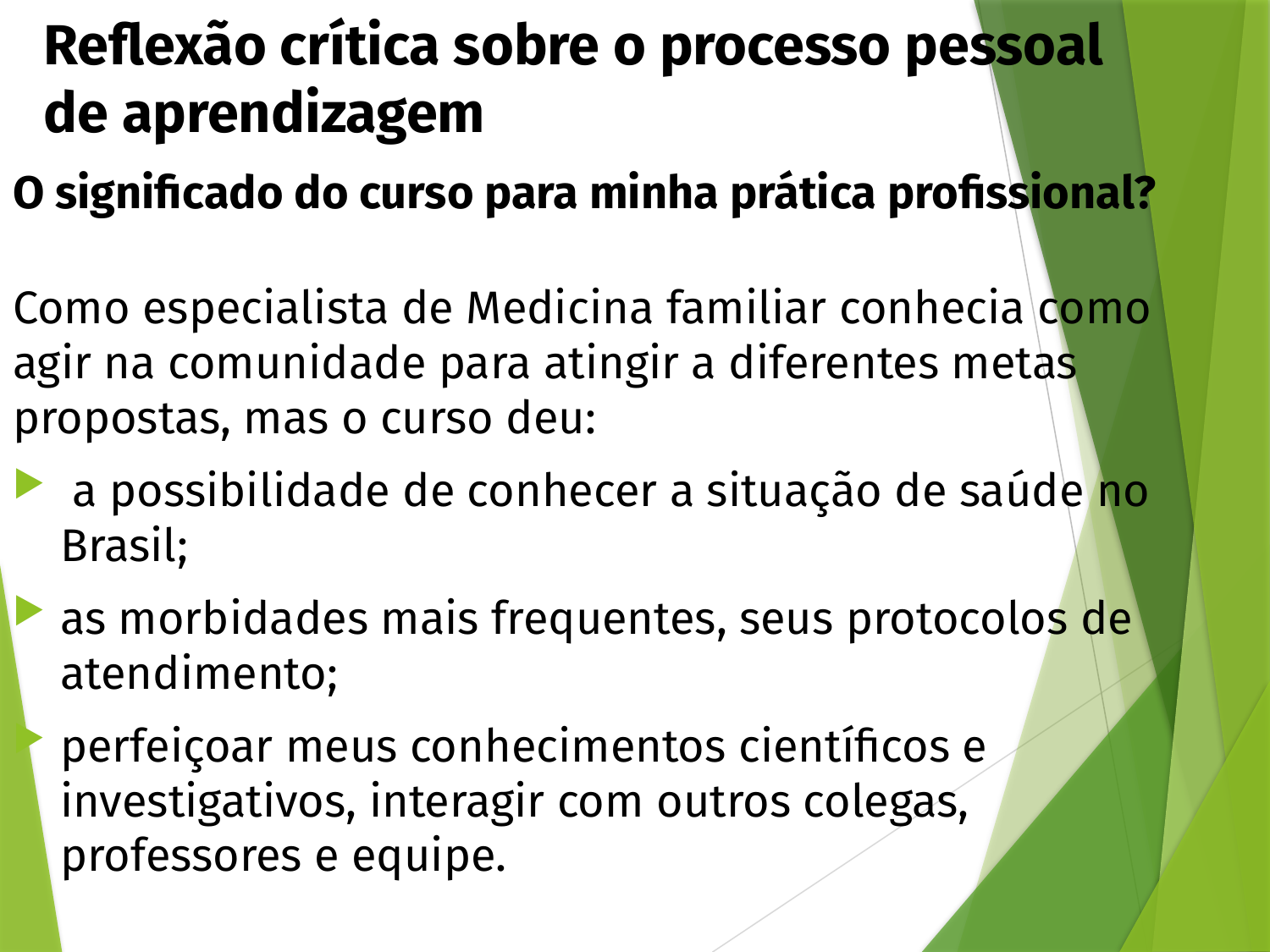

# Reflexão crítica sobre o processo pessoal de aprendizagem
O significado do curso para minha prática profissional?

Como especialista de Medicina familiar conhecia como agir na comunidade para atingir a diferentes metas propostas, mas o curso deu:
 a possibilidade de conhecer a situação de saúde no Brasil;
as morbidades mais frequentes, seus protocolos de atendimento;
perfeiçoar meus conhecimentos científicos e investigativos, interagir com outros colegas, professores e equipe.